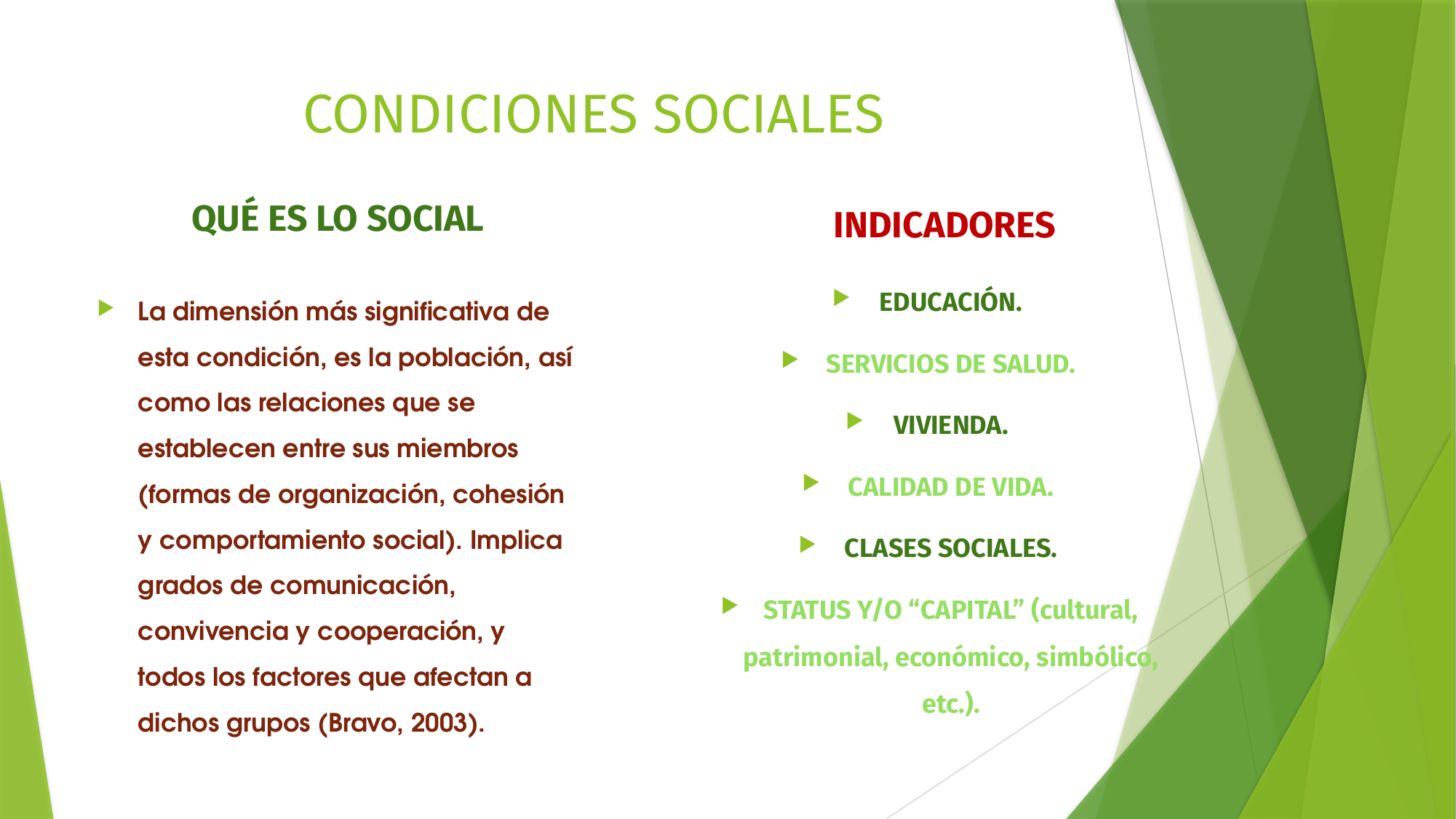

# CONDICIONES SOCIALES
QUÉ ES LO SOCIAL
INDICADORES
EDUCACIÓN.
SERVICIOS DE SALUD.
VIVIENDA.
CALIDAD DE VIDA.
CLASES SOCIALES.
STATUS Y/O “CAPITAL” (cultural, patrimonial, económico, simbólico, etc.).

La dimensión más significativa de esta condición, es la población, así como las relaciones que se establecen entre sus miembros (formas de organización, cohesión y comportamiento social). Implica grados de comunicación, convivencia y cooperación, y todos los factores que afectan a dichos grupos (Bravo, 2003).